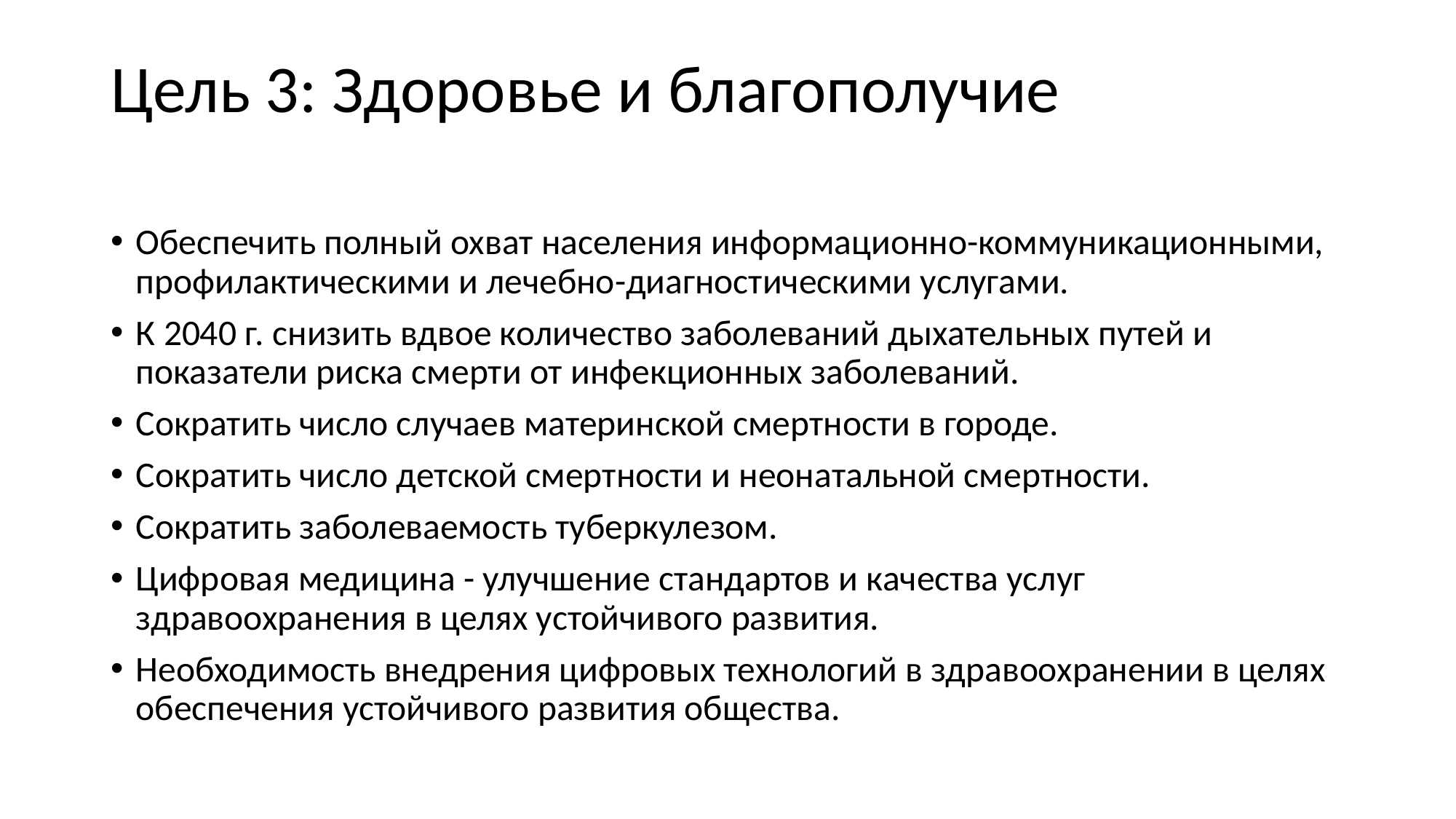

# Цель 3: Здоровье и благополучие
Обеспечить полный охват населения информационно-коммуникационными, профилактическими и лечебно-диагностическими услугами.
К 2040 г. снизить вдвое количество заболеваний дыхательных путей и показатели риска cмерти от инфекционных заболеваний.
Сократить число случаев материнской смертности в городе.
Сократить число детской смертности и неонатальной смертности.
Сократить заболеваемость туберкулезом.
Цифровая медицина - улучшение стандартов и качества услуг здравоохранения в целях устойчивого развития.
Необходимость внедрения цифровых технологий в здравоохранении в целях обеспечения устойчивого развития общества.